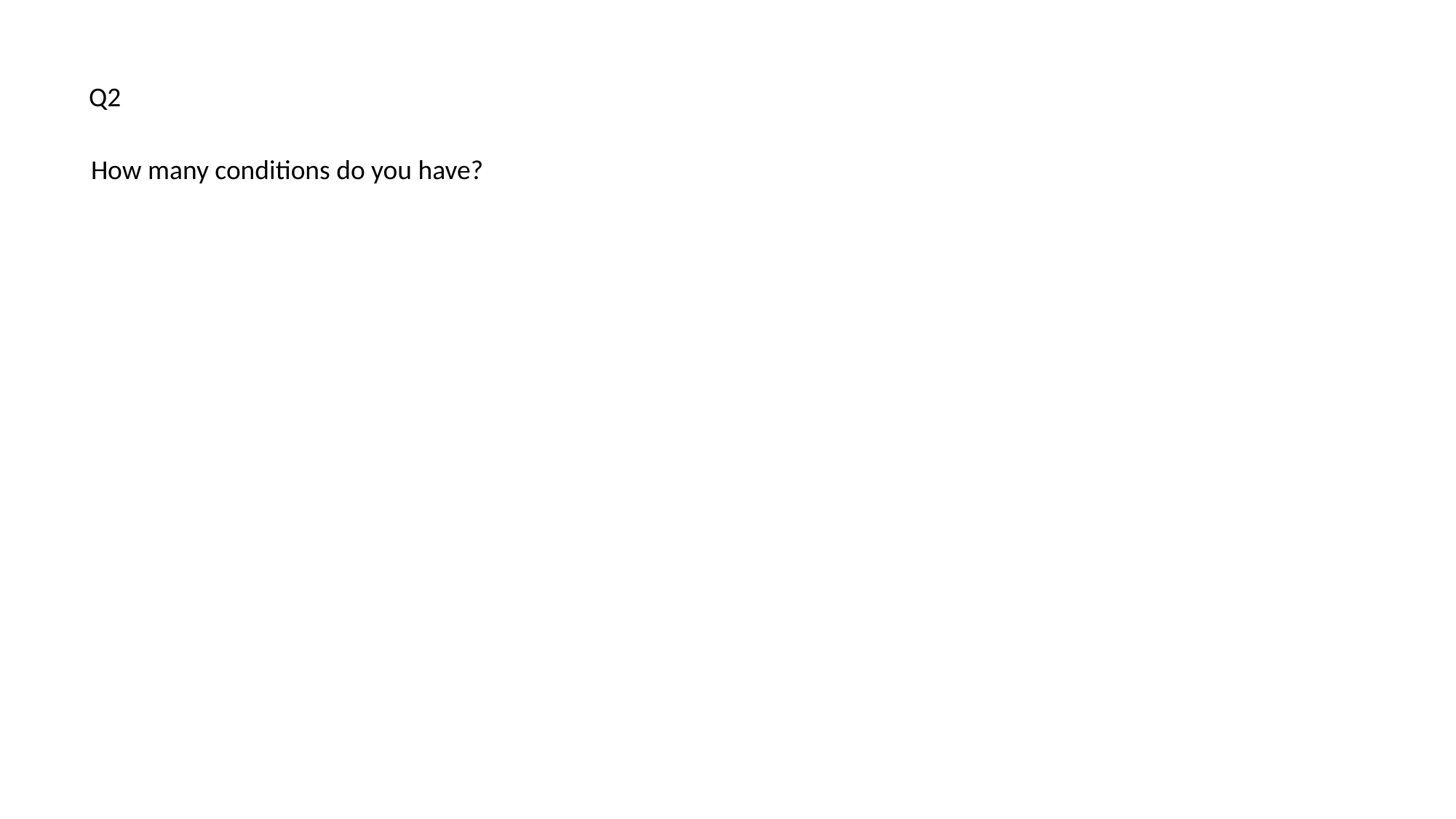

Q2
How many conditions do you have?